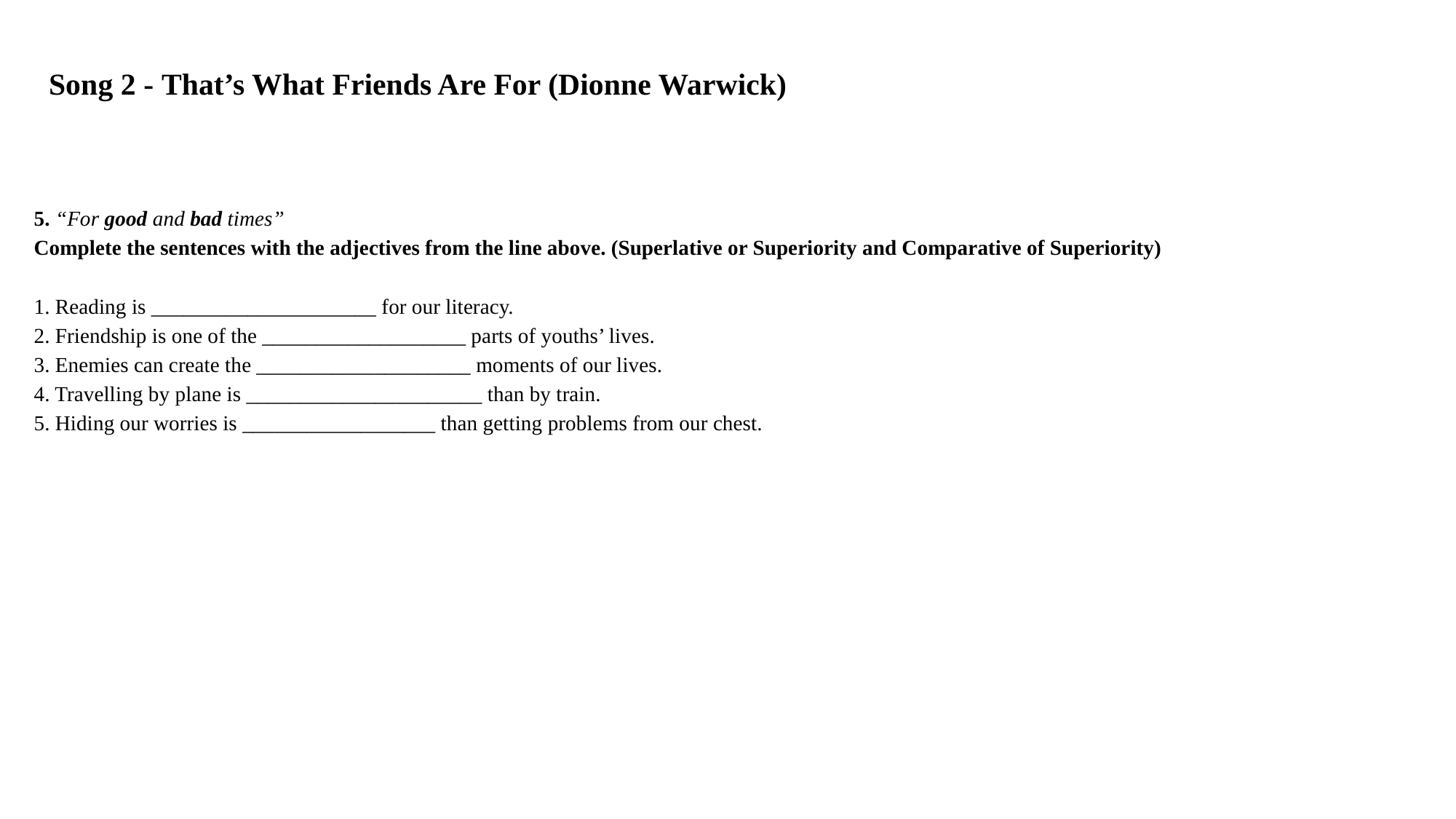

# Song 2 - That’s What Friends Are For (Dionne Warwick)
5. “For good and bad times”
Complete the sentences with the adjectives from the line above. (Superlative or Superiority and Comparative of Superiority)

1. Reading is _____________________ for our literacy.
2. Friendship is one of the ___________________ parts of youths’ lives.
3. Enemies can create the ____________________ moments of our lives.
4. Travelling by plane is ______________________ than by train.
5. Hiding our worries is __________________ than getting problems from our chest.